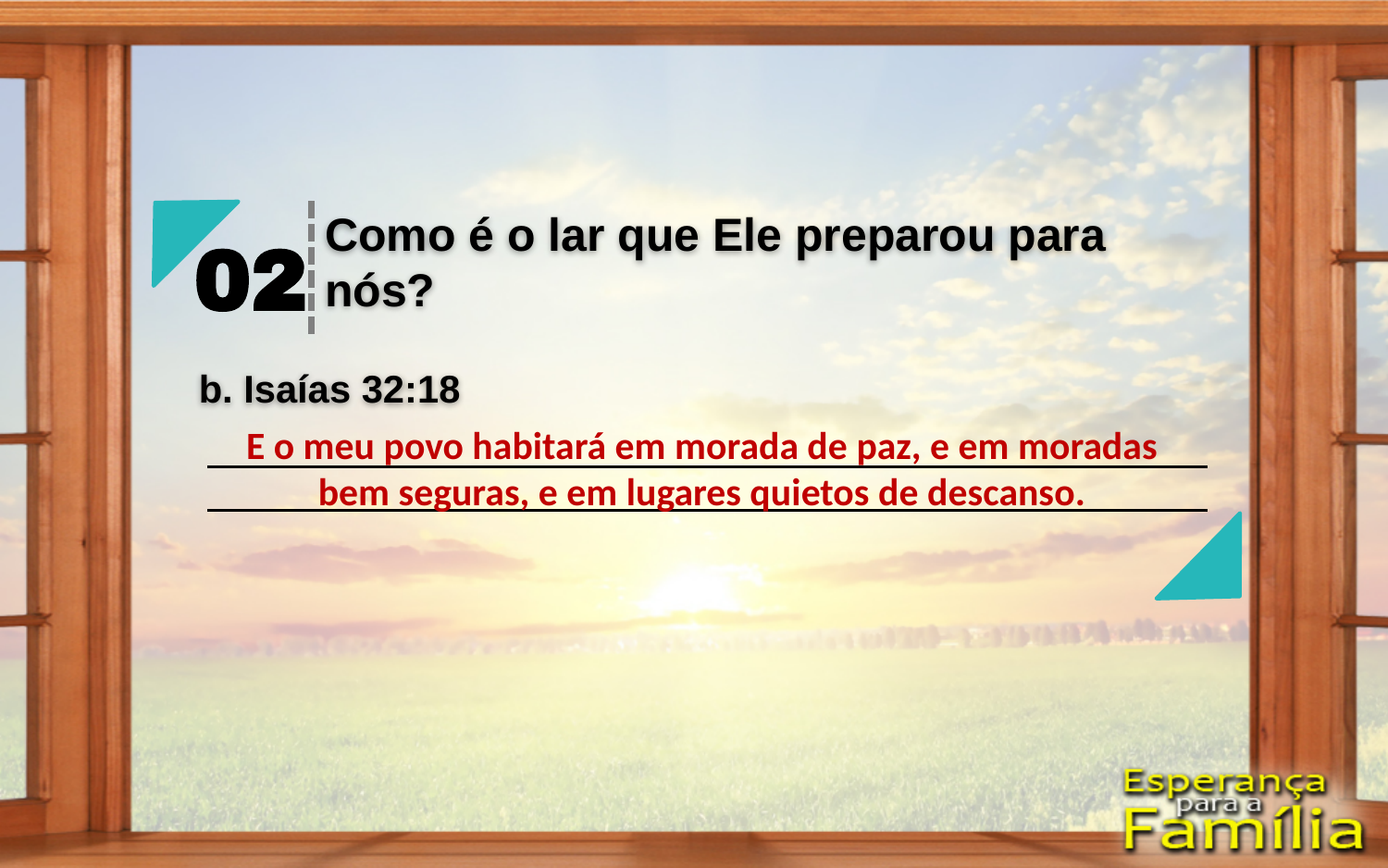

Como é o lar que Ele preparou para nós?
02
b. Isaías 32:18
E o meu povo habitará em morada de paz, e em moradas bem seguras, e em lugares quietos de descanso.